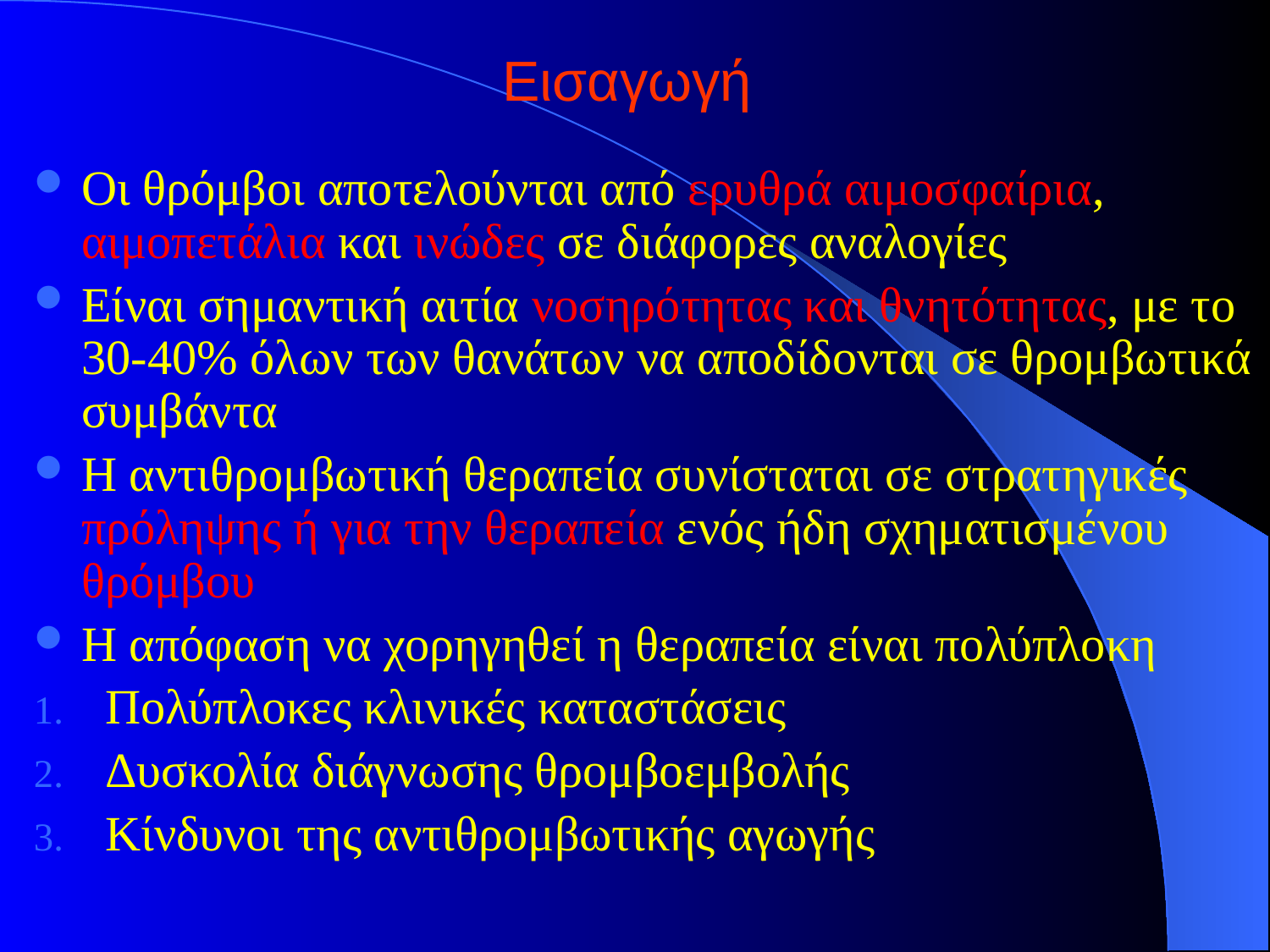

# Εισαγωγή
Οι θρόμβοι αποτελούνται από ερυθρά αιμοσφαίρια, αιμοπετάλια και ινώδες σε διάφορες αναλογίες
Είναι σημαντική αιτία νοσηρότητας και θνητότητας, με το 30-40% όλων των θανάτων να αποδίδονται σε θρομβωτικά συμβάντα
Η αντιθρομβωτική θεραπεία συνίσταται σε στρατηγικές πρόληψης ή για την θεραπεία ενός ήδη σχηματισμένου θρόμβου
Η απόφαση να χορηγηθεί η θεραπεία είναι πολύπλοκη
Πολύπλοκες κλινικές καταστάσεις
Δυσκολία διάγνωσης θρομβοεμβολής
Κίνδυνοι της αντιθρομβωτικής αγωγής